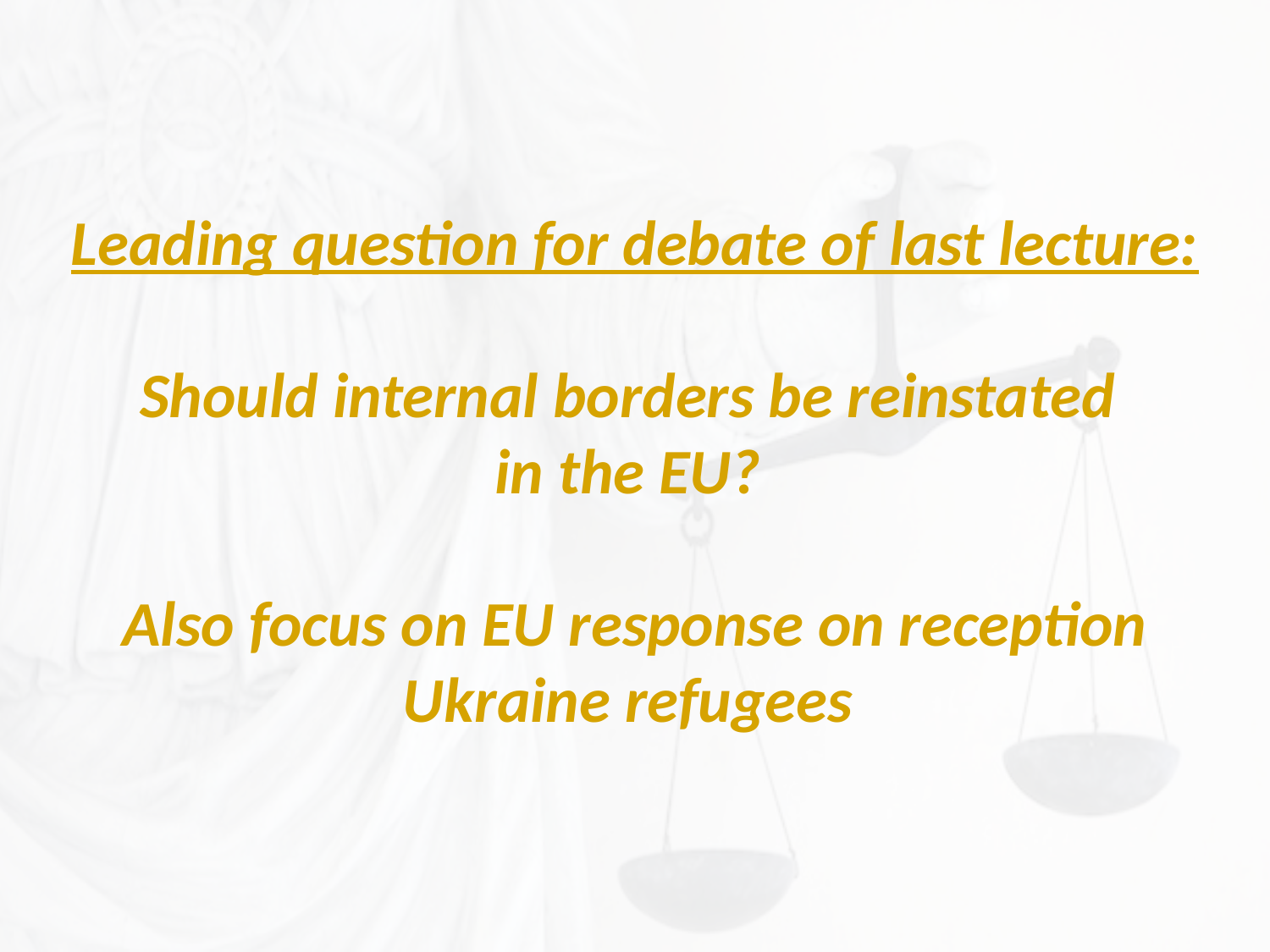

Leading question for debate of last lecture:

Should internal borders be reinstated
in the EU?

Also focus on EU response on reception Ukraine refugees